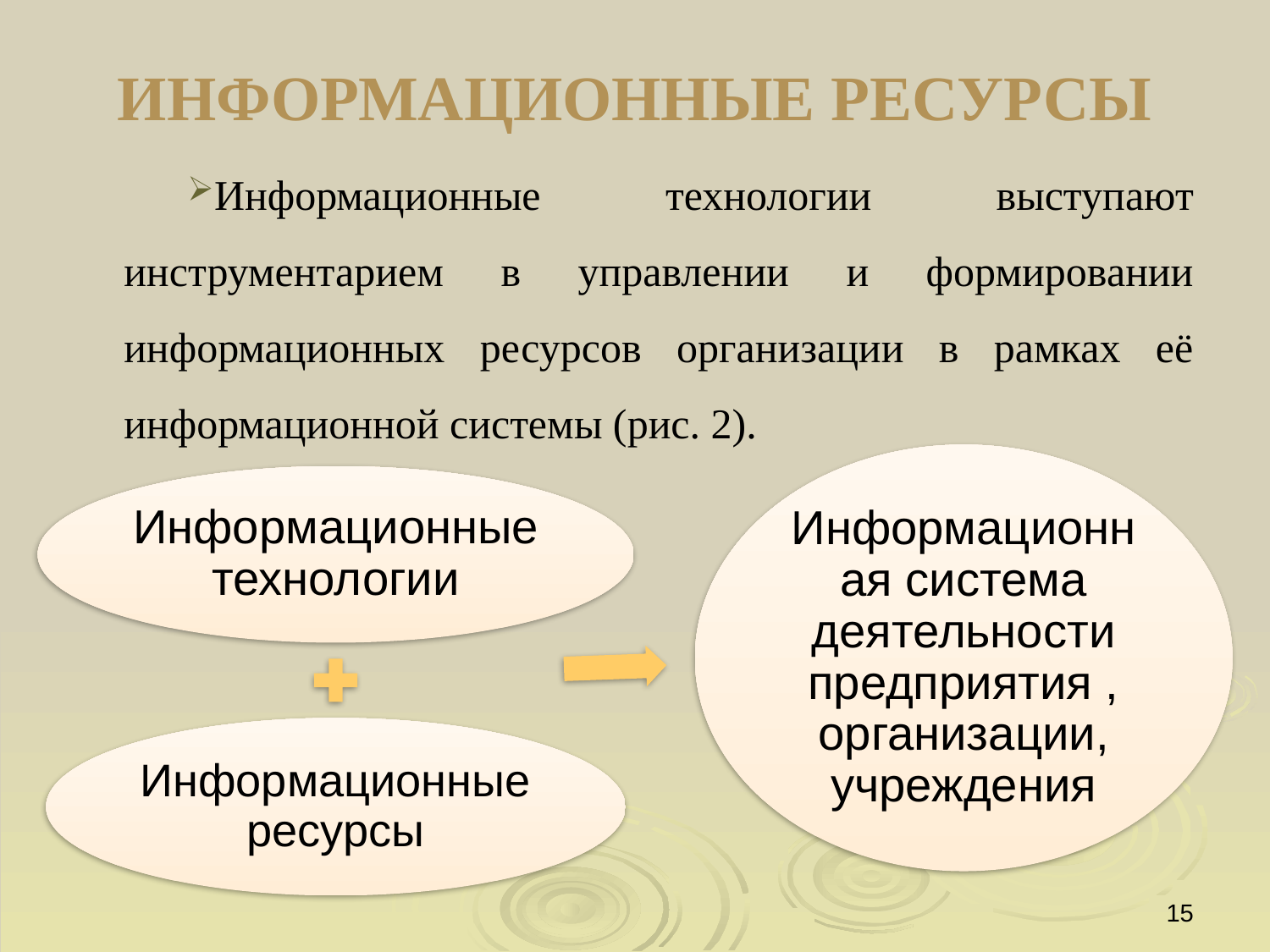

# ИНФОРМАЦИОННЫЕ РЕСУРСЫ
Информационные технологии выступают инструментарием в управлении и формировании информационных ресурсов организации в рамках её информационной системы (рис. 2).

Информационные технологии

Информационные ресурсы

Информационная система деятельности предприятия , организации, учреждения
15